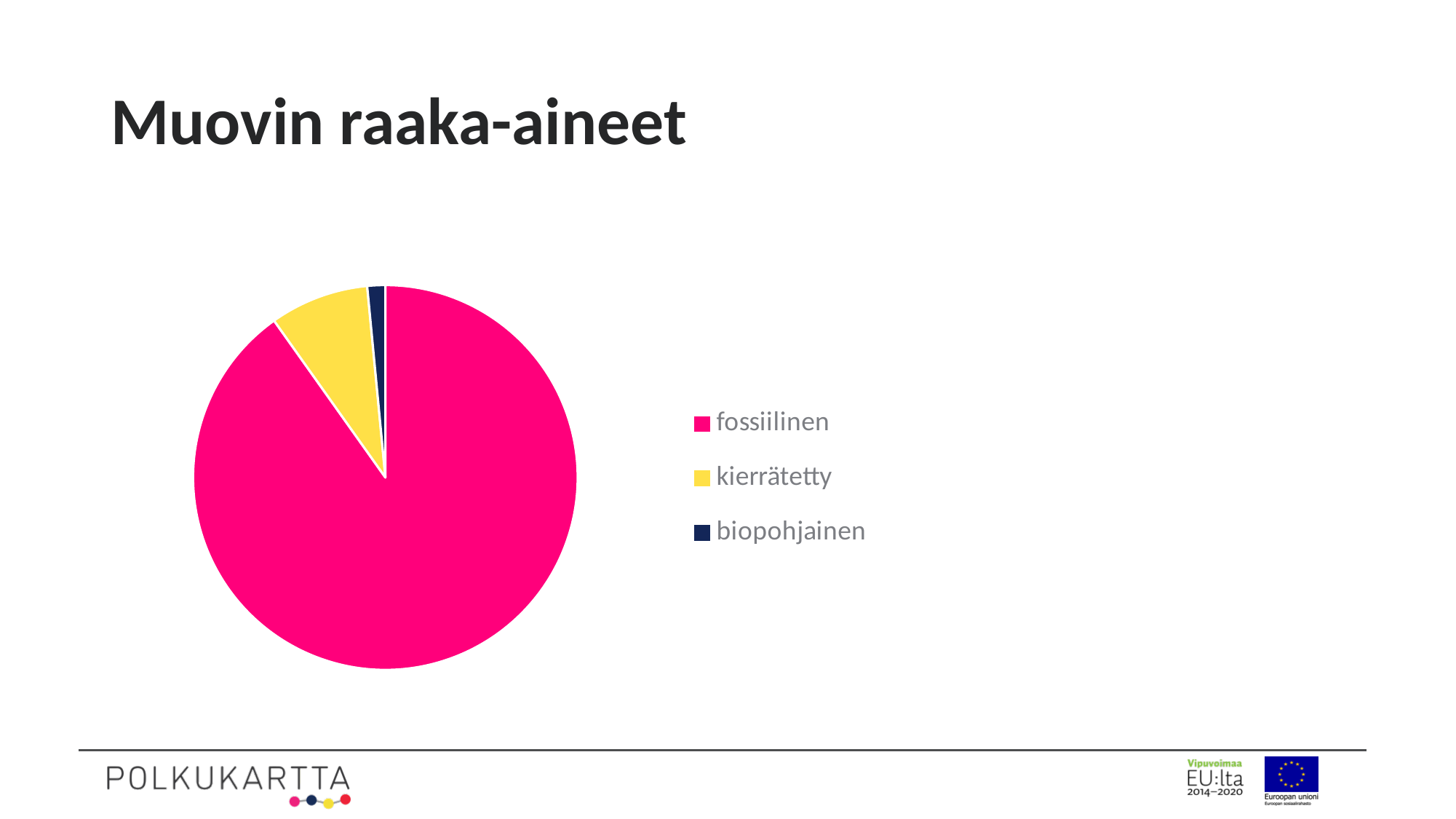

# Muovin raaka-aineet

### Chart

| Category |
|---|

### Chart

| Category |  |
|---|---|
| fossiilinen | 352.3 |
| kierrätetty | 32.5 |
| biopohjainen | 5.9 |